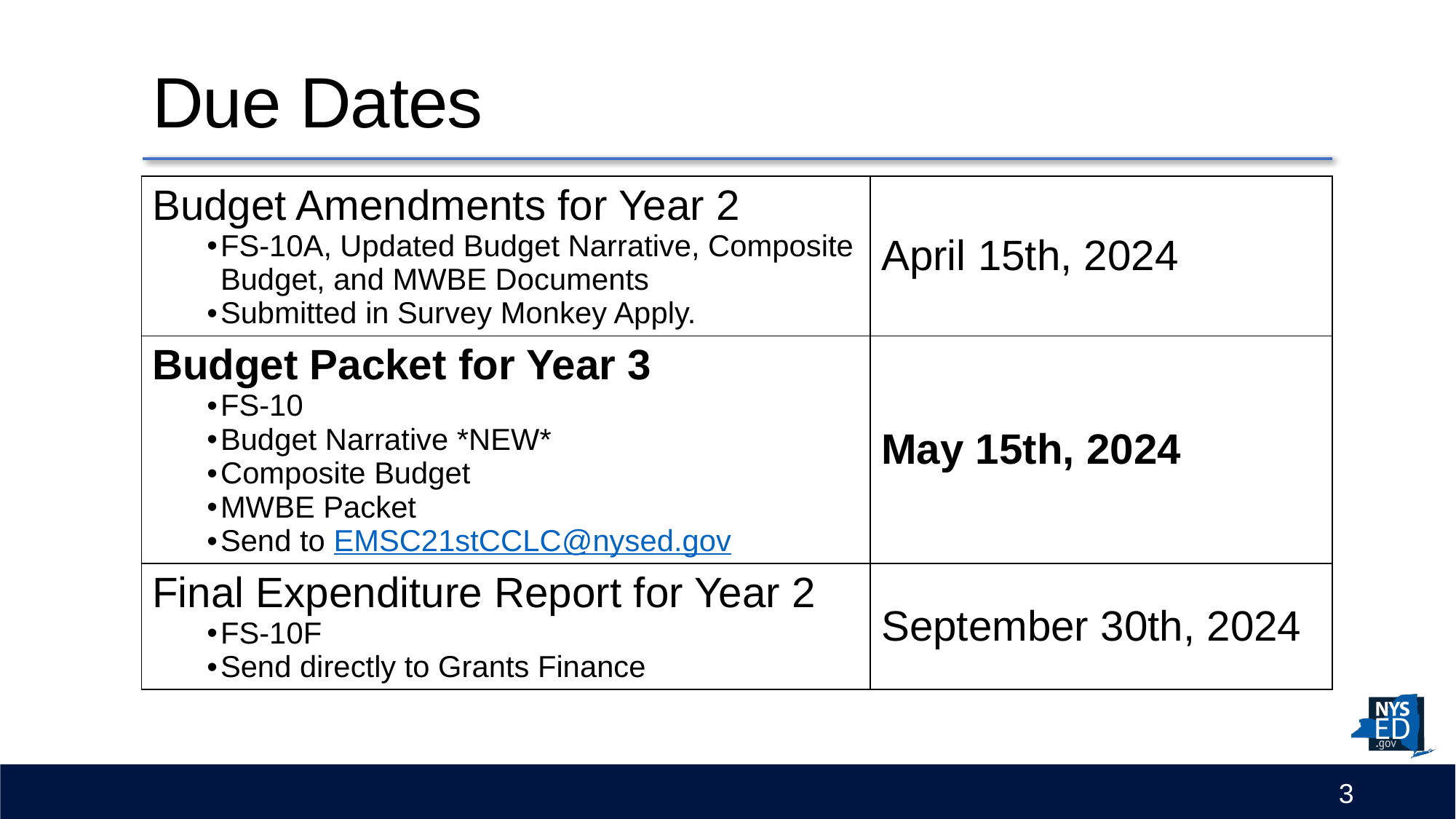

# Due Dates
| Budget Amendments for Year 2 FS-10A, Updated Budget Narrative, Composite Budget, and MWBE Documents Submitted in Survey Monkey Apply. | April 15th, 2024 |
| --- | --- |
| Budget Packet for Year 3 FS-10 Budget Narrative \*NEW\* Composite Budget MWBE Packet Send to EMSC21stCCLC@nysed.gov | May 15th, 2024 |
| Final Expenditure Report for Year 2 FS-10F Send directly to Grants Finance | September 30th, 2024 |